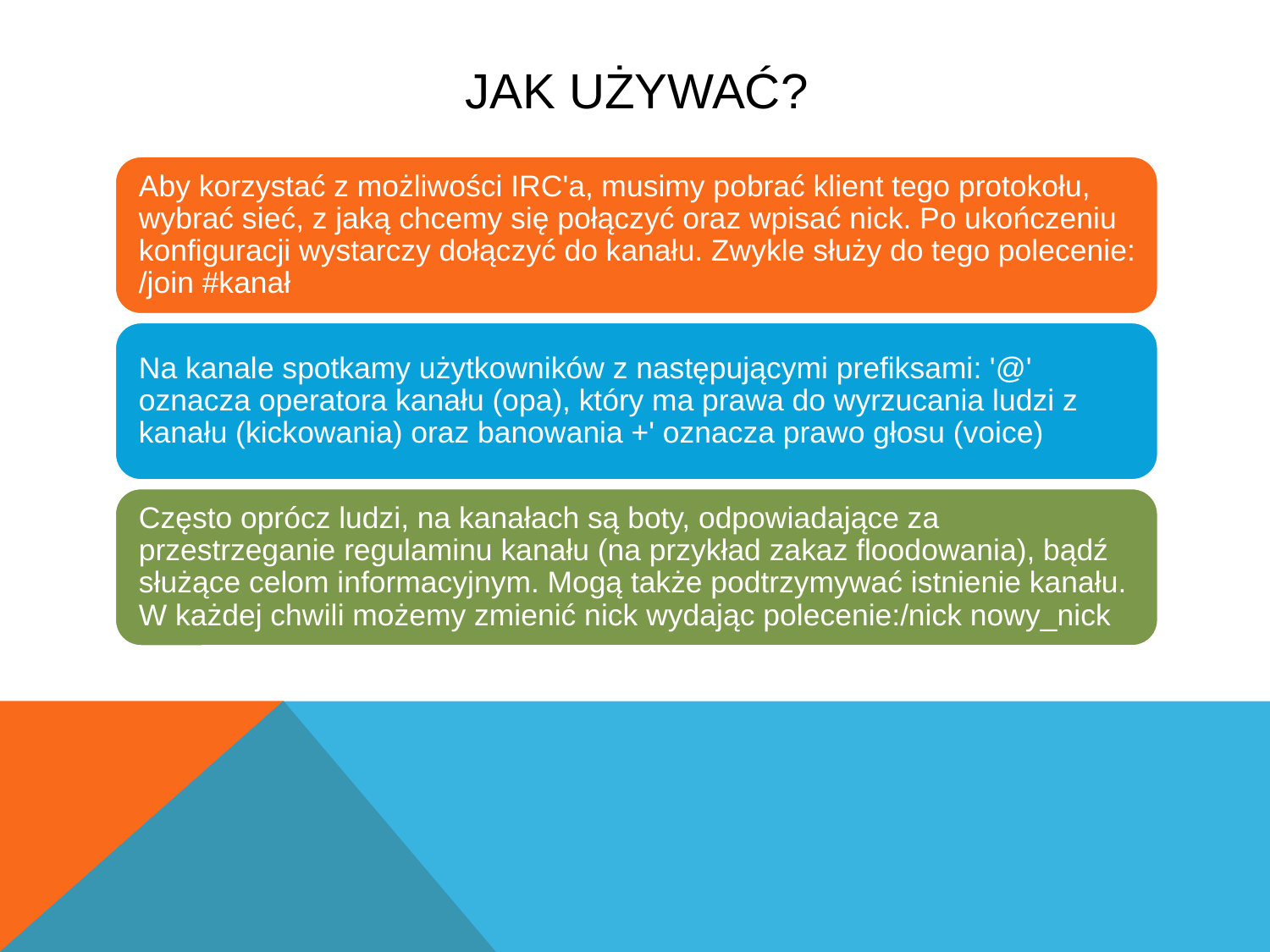

# Jak używać?
Aby korzystać z możliwości IRC'a, musimy pobrać klient tego protokołu, wybrać sieć, z jaką chcemy się połączyć oraz wpisać nick. Po ukończeniu konfiguracji wystarczy dołączyć do kanału. Zwykle służy do tego polecenie: /join #kanał
Na kanale spotkamy użytkowników z następującymi prefiksami: '@' oznacza operatora kanału (opa), który ma prawa do wyrzucania ludzi z kanału (kickowania) oraz banowania +' oznacza prawo głosu (voice)
Często oprócz ludzi, na kanałach są boty, odpowiadające za przestrzeganie regulaminu kanału (na przykład zakaz floodowania), bądź służące celom informacyjnym. Mogą także podtrzymywać istnienie kanału.
W każdej chwili możemy zmienić nick wydając polecenie:/nick nowy_nick